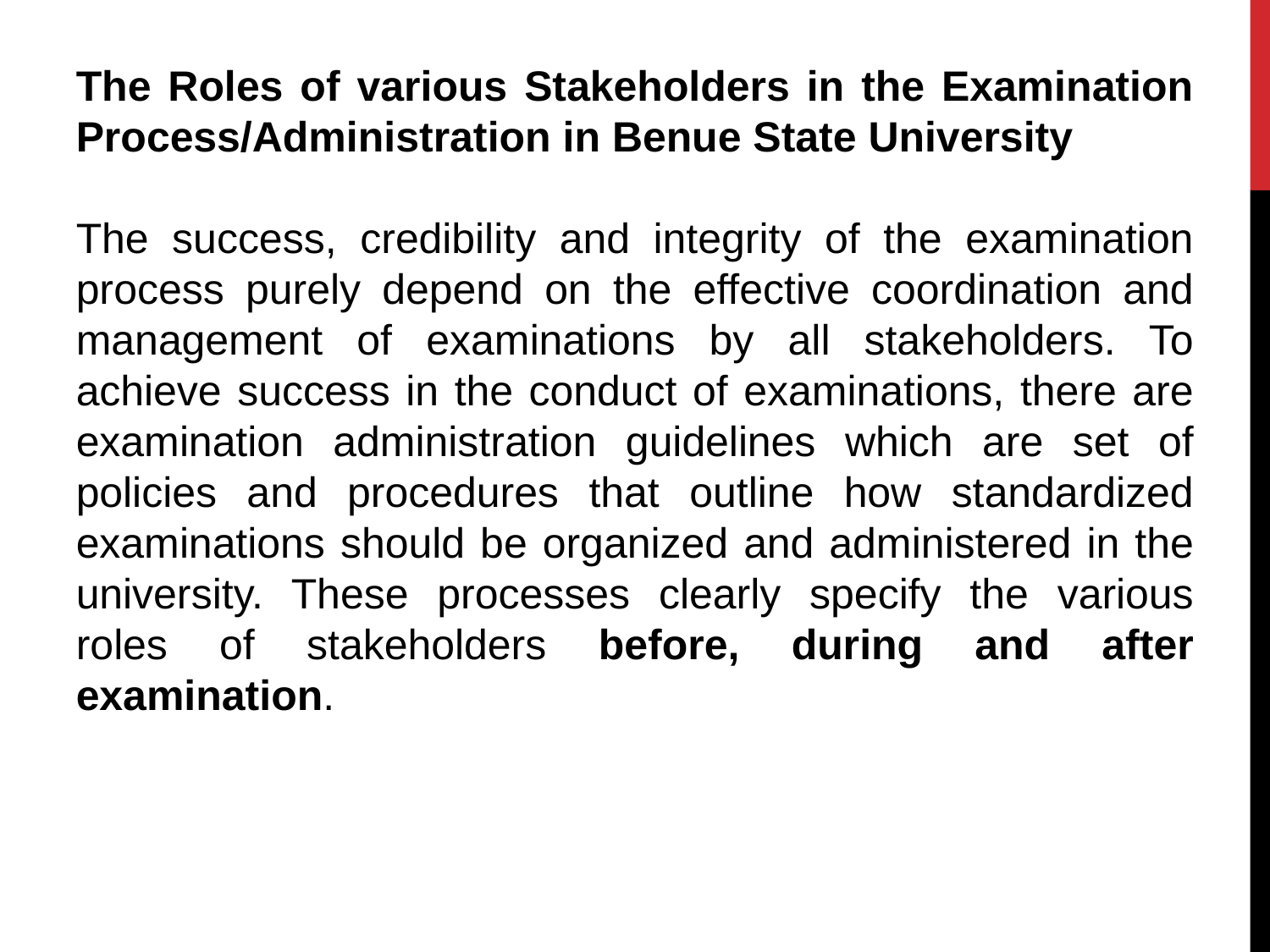

The Roles of various Stakeholders in the Examination Process/Administration in Benue State University

The success, credibility and integrity of the examination process purely depend on the effective coordination and management of examinations by all stakeholders. To achieve success in the conduct of examinations, there are examination administration guidelines which are set of policies and procedures that outline how standardized examinations should be organized and administered in the university. These processes clearly specify the various roles of stakeholders before, during and after examination.